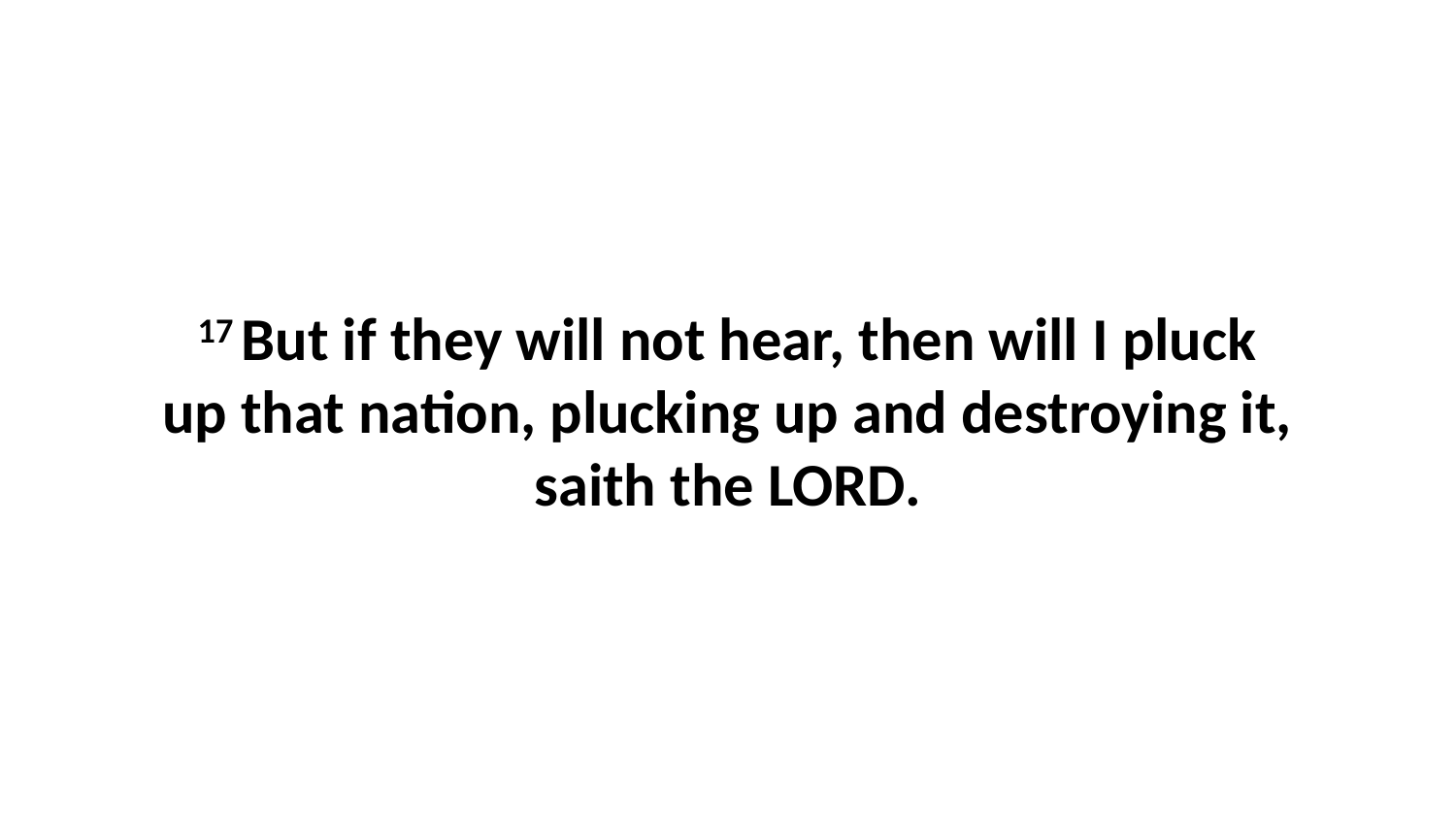

17 But if they will not hear, then will I pluck up that nation, plucking up and destroying it, saith the LORD.